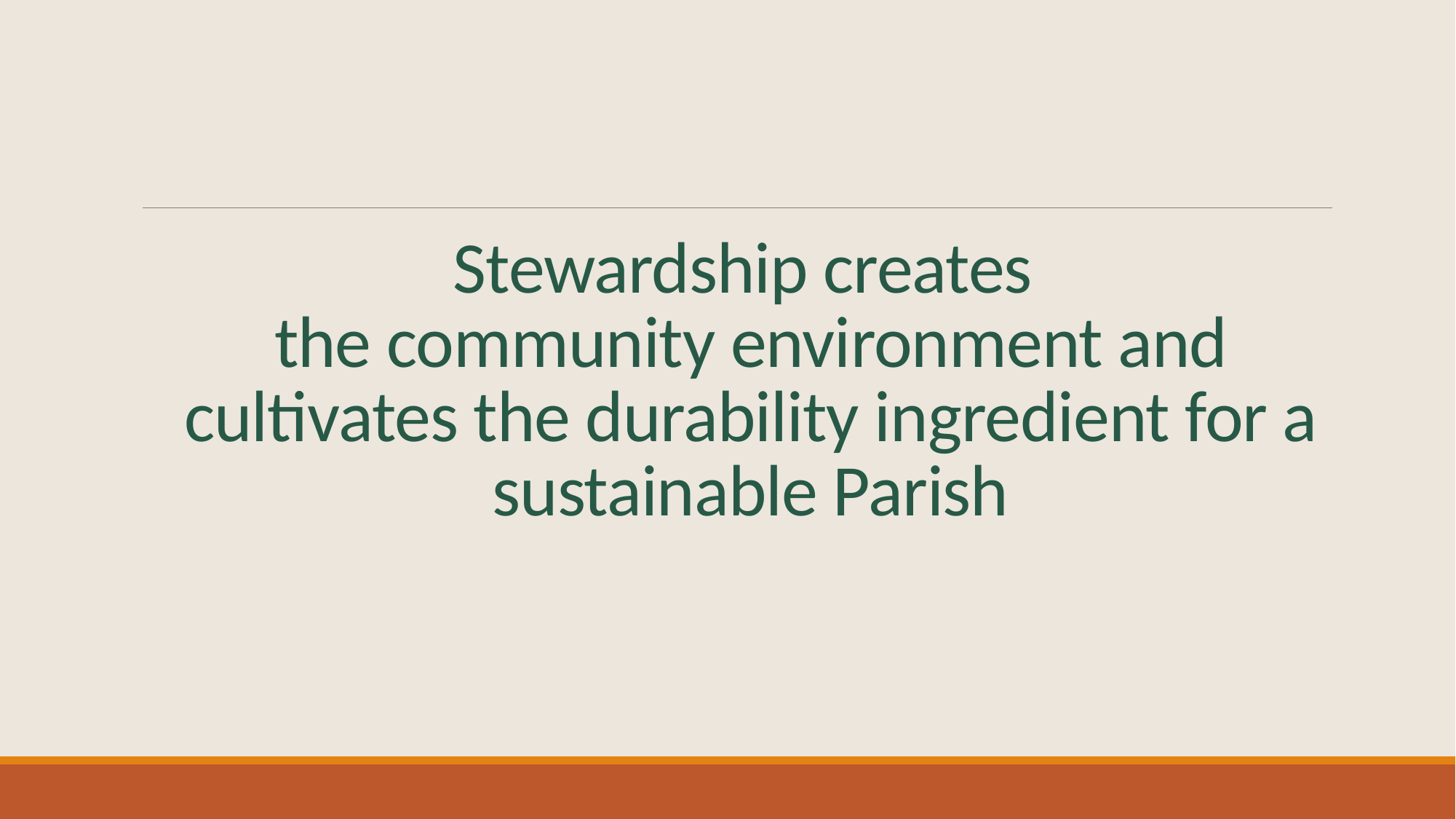

# Stewardship creates the community environment and cultivates the durability ingredient for a sustainable Parish